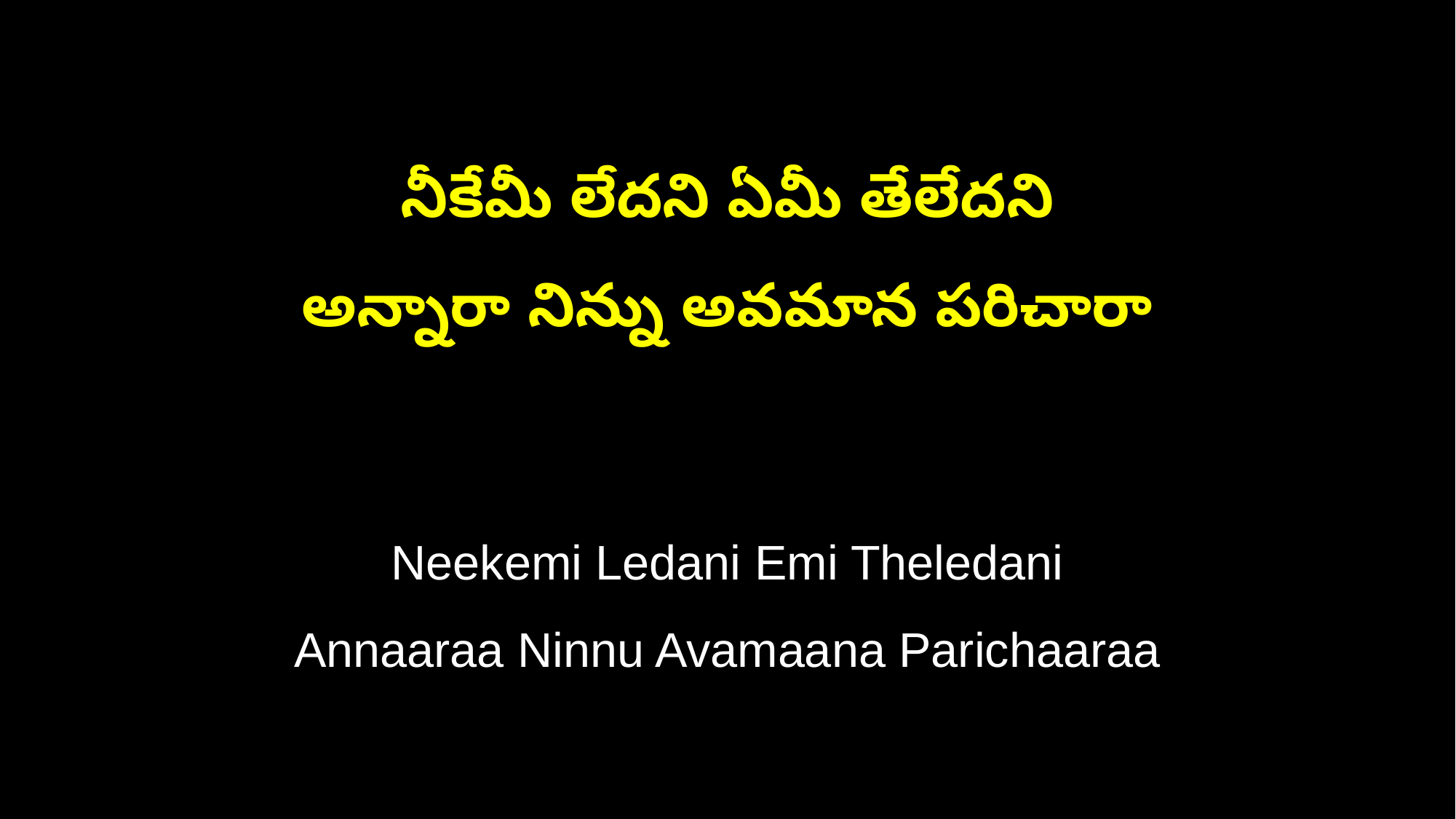

నీకేమీ లేదని ఏమీ తేలేదని
అన్నారా నిన్ను అవమాన పరిచారా
Neekemi Ledani Emi Theledani
Annaaraa Ninnu Avamaana Parichaaraa